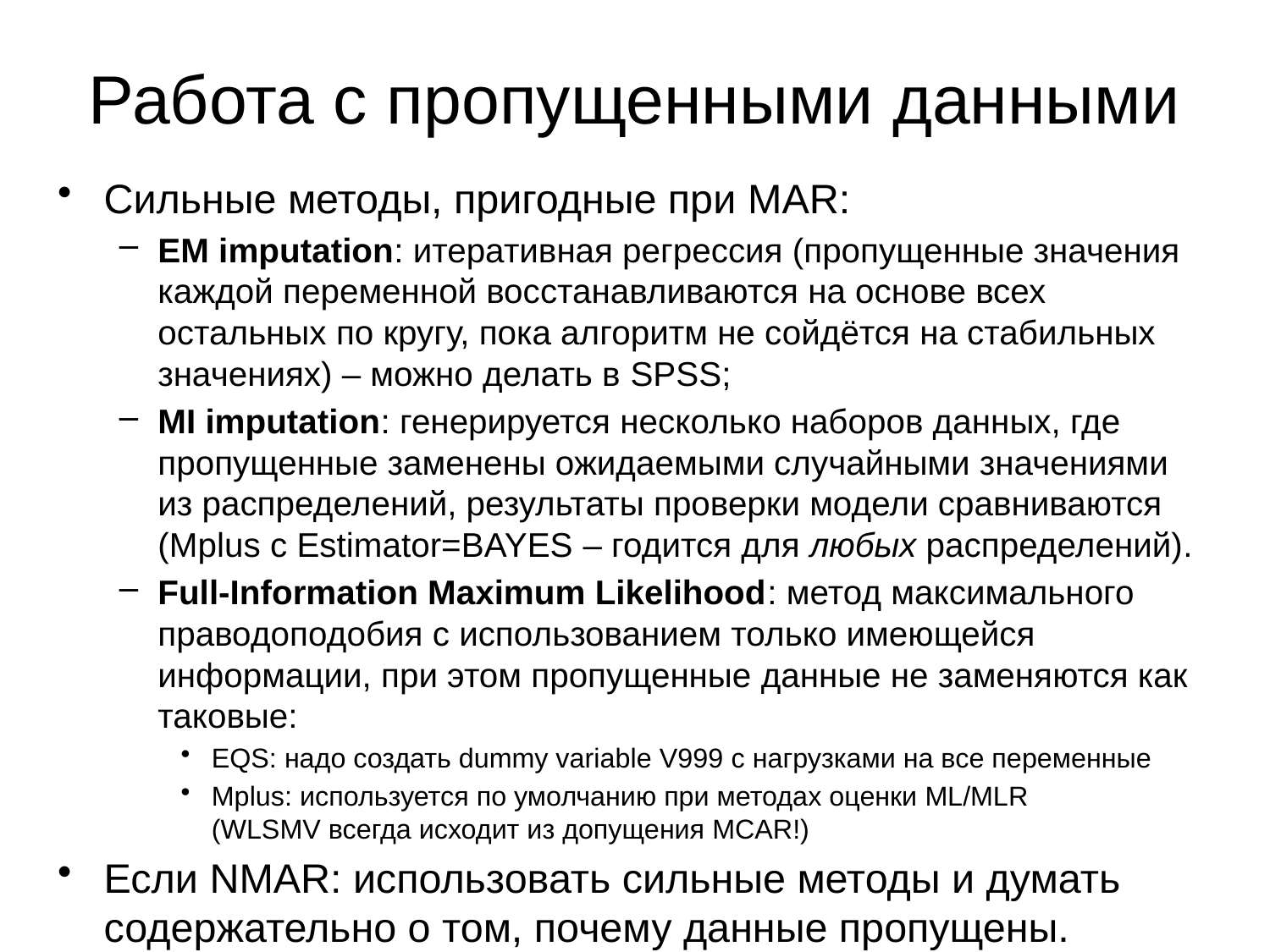

# Работа с пропущенными данными
Сильные методы, пригодные при MAR:
EM imputation: итеративная регрессия (пропущенные значения каждой переменной восстанавливаются на основе всех остальных по кругу, пока алгоритм не сойдётся на стабильных значениях) – можно делать в SPSS;
MI imputation: генерируется несколько наборов данных, где пропущенные заменены ожидаемыми случайными значениями из распределений, результаты проверки модели сравниваются (Mplus с Estimator=BAYES – годится для любых распределений).
Full-Information Maximum Likelihood: метод максимального праводоподобия с использованием только имеющейся информации, при этом пропущенные данные не заменяются как таковые:
EQS: надо создать dummy variable V999 с нагрузками на все переменные
Mplus: используется по умолчанию при методах оценки ML/MLR
(WLSMV всегда исходит из допущения MCAR!)
Если NMAR: использовать сильные методы и думать содержательно о том, почему данные пропущены.